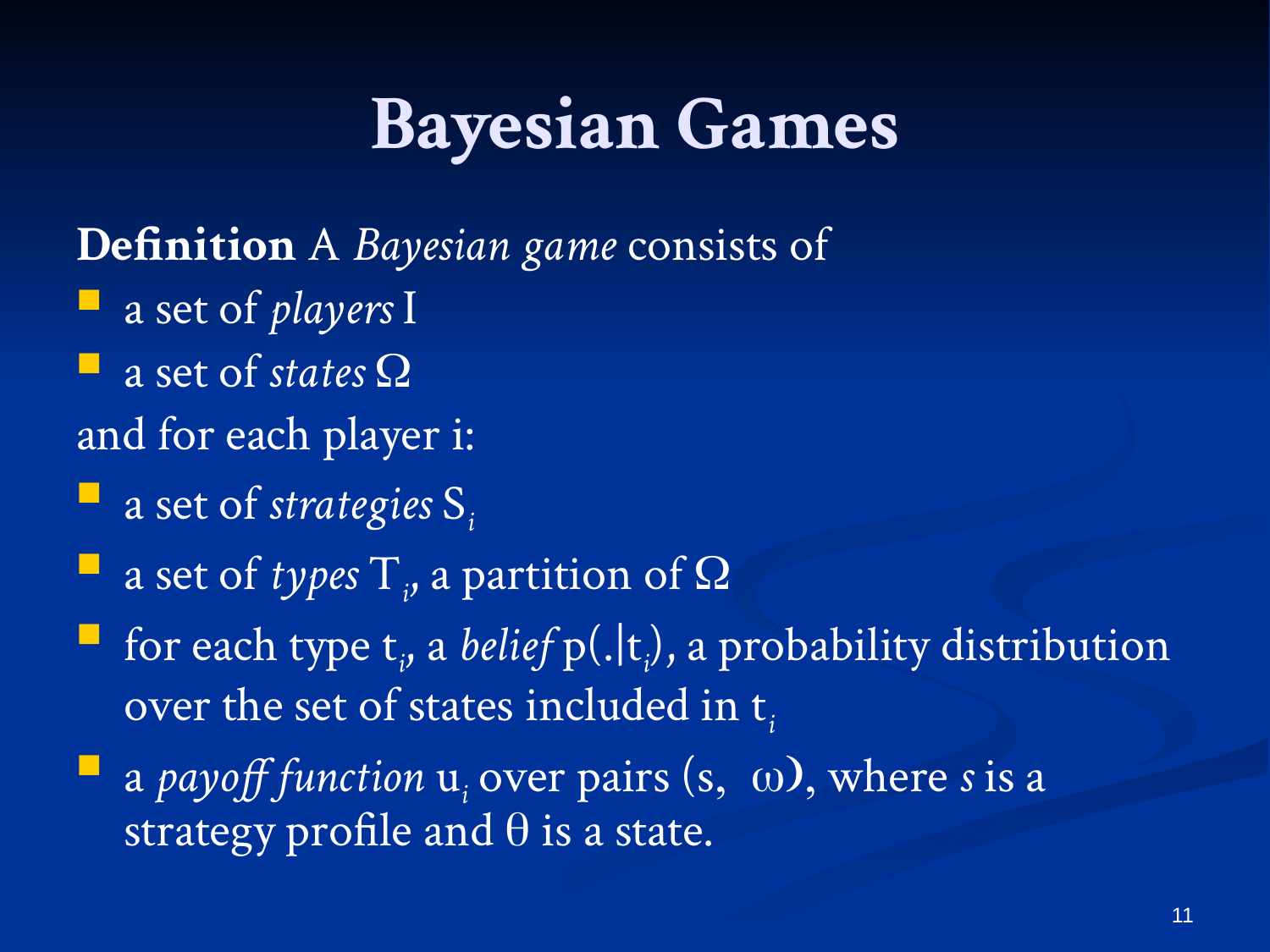

# Bayesian Games
Definition A Bayesian game consists of
a set of players I
a set of states Ω
and for each player i:
a set of strategies Si
a set of types Ti, a partition of Ω
for each type ti, a belief p(.|ti), a probability distribution over the set of states included in ti
a payoff function ui over pairs (s, ω), where s is a strategy profile and θ is a state.
11